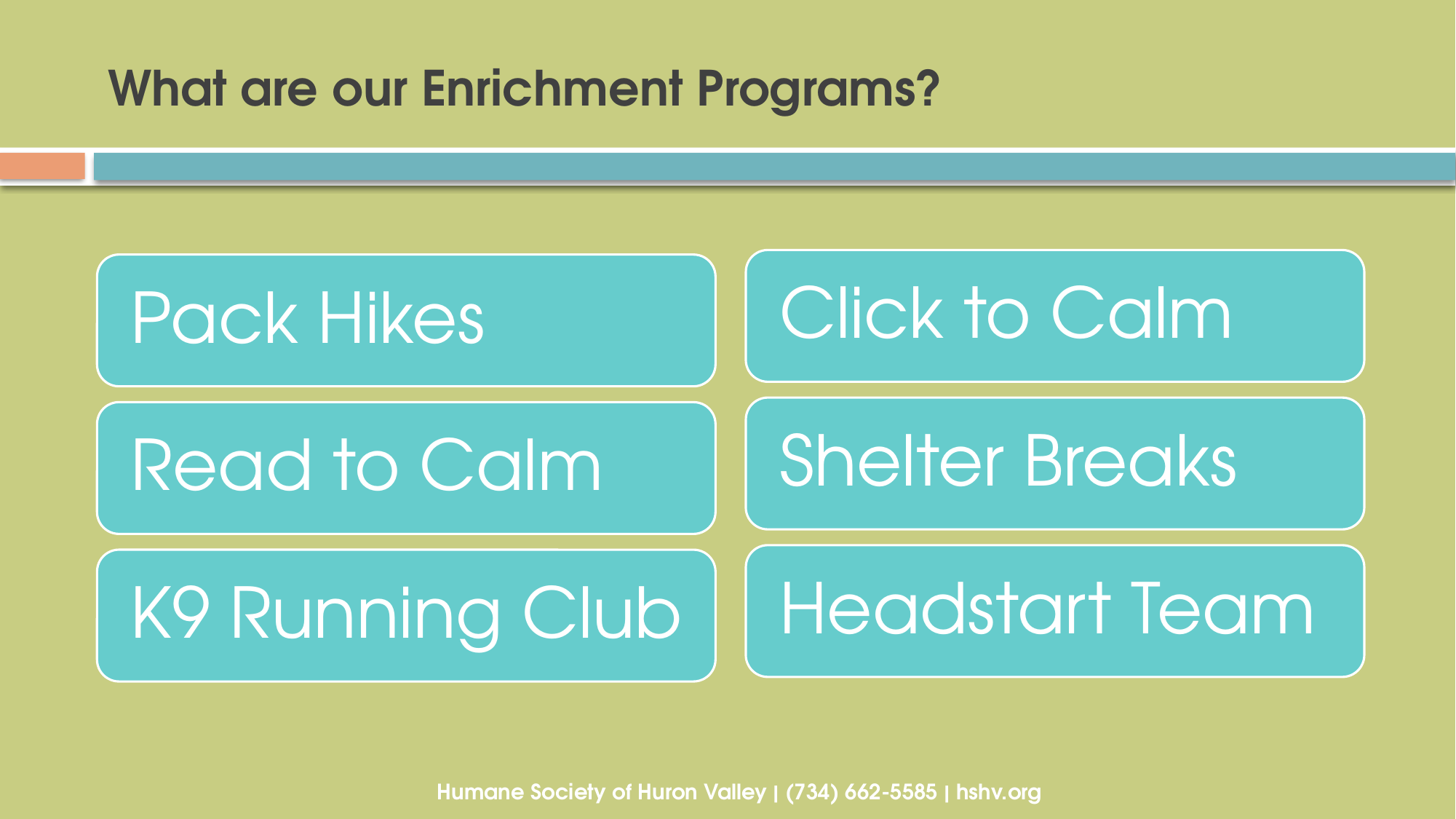

# What are our Enrichment Programs?
Pack Hikes
Read to Calm
K9 Running Club
Click to Calm
Shelter Breaks
Headstart Team